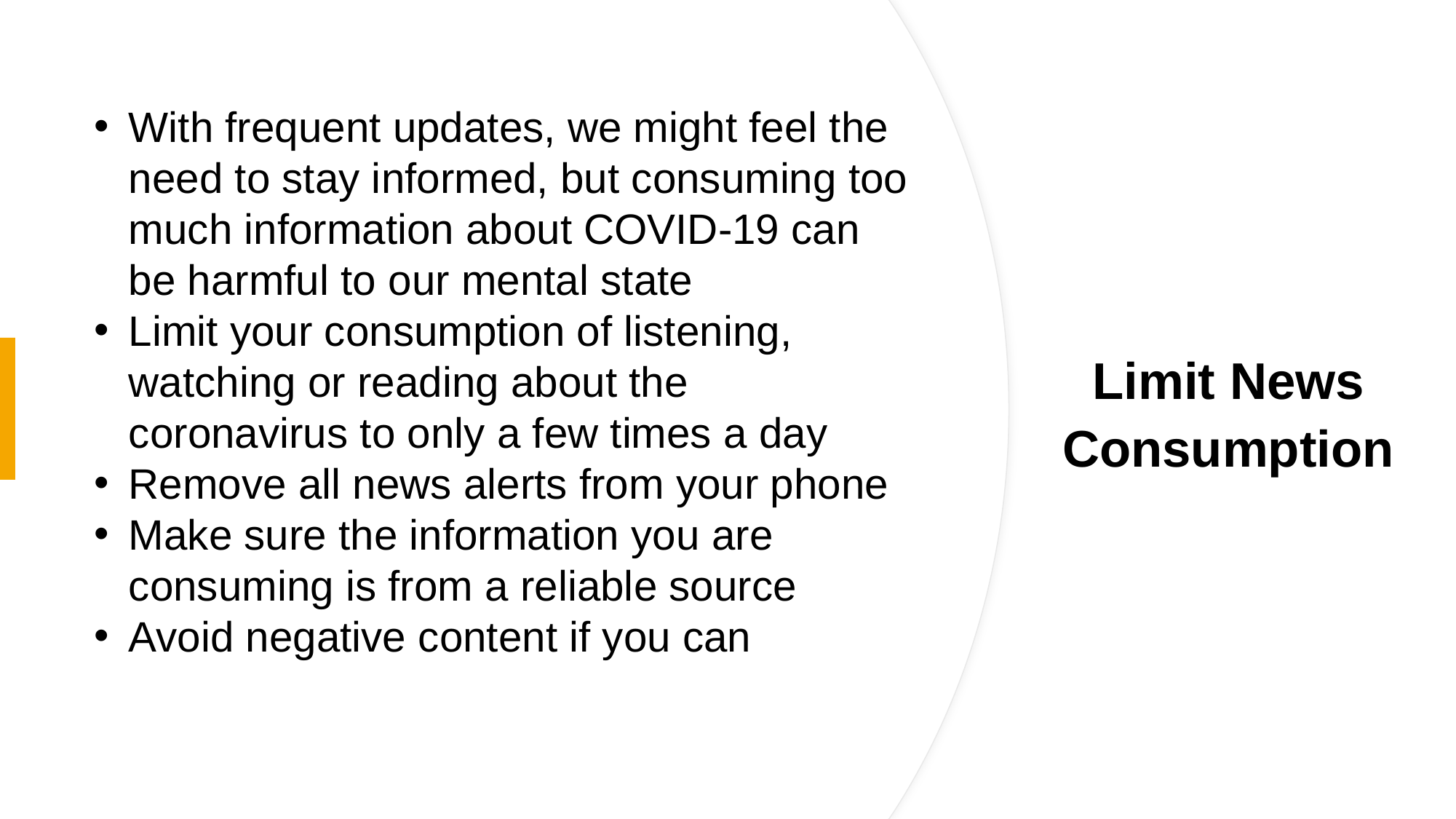

With frequent updates, we might feel the need to stay informed, but consuming too much information about COVID-19 can be harmful to our mental state
Limit your consumption of listening, watching or reading about the coronavirus to only a few times a day
Remove all news alerts from your phone
Make sure the information you are consuming is from a reliable source
Avoid negative content if you can
Limit News Consumption